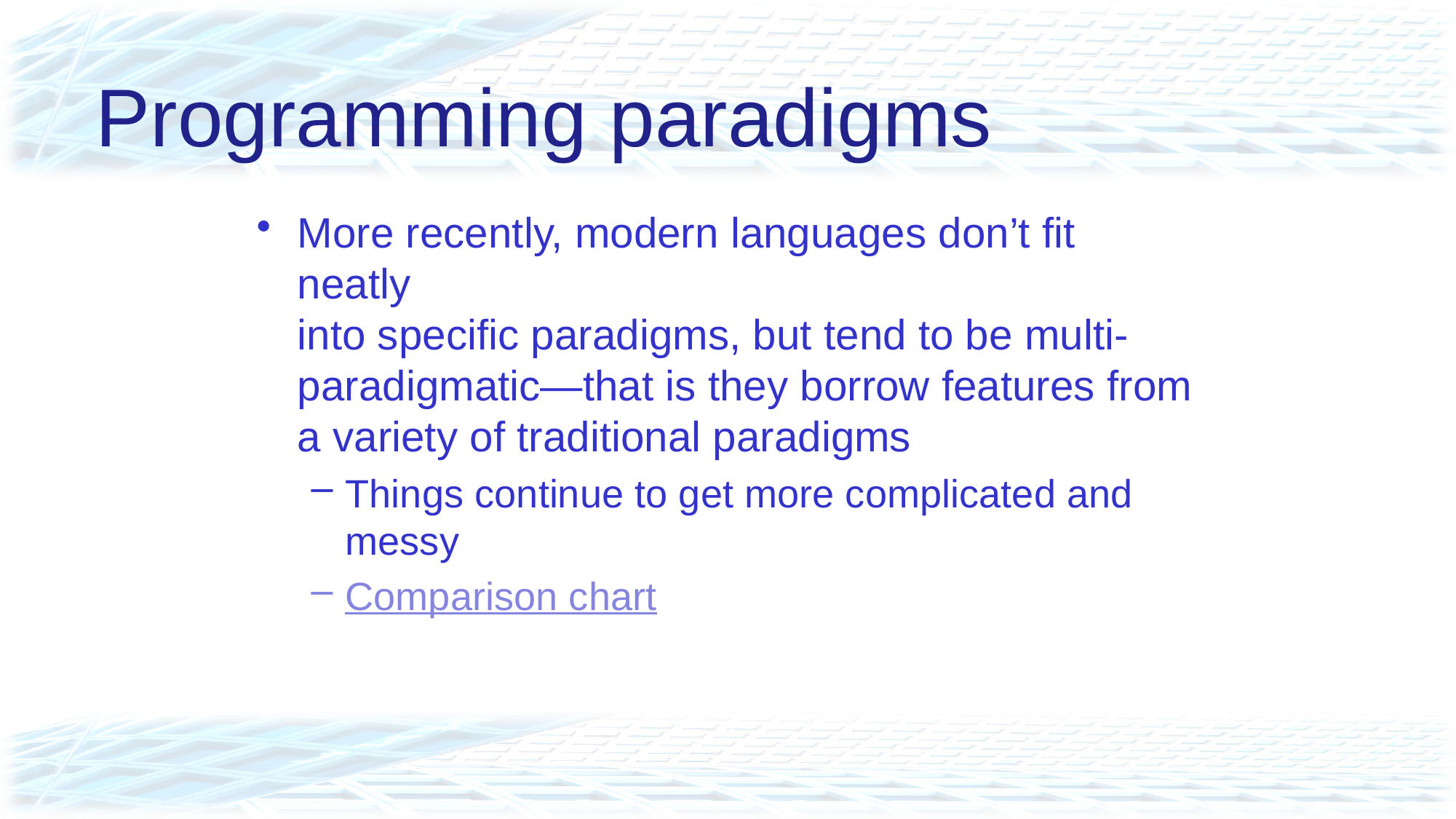

# Programming paradigms
More recently, modern languages don’t fit neatly
into specific paradigms, but tend to be multi-paradigmatic—that is they borrow features from a variety of traditional paradigms
Things continue to get more complicated and messy
Comparison chart